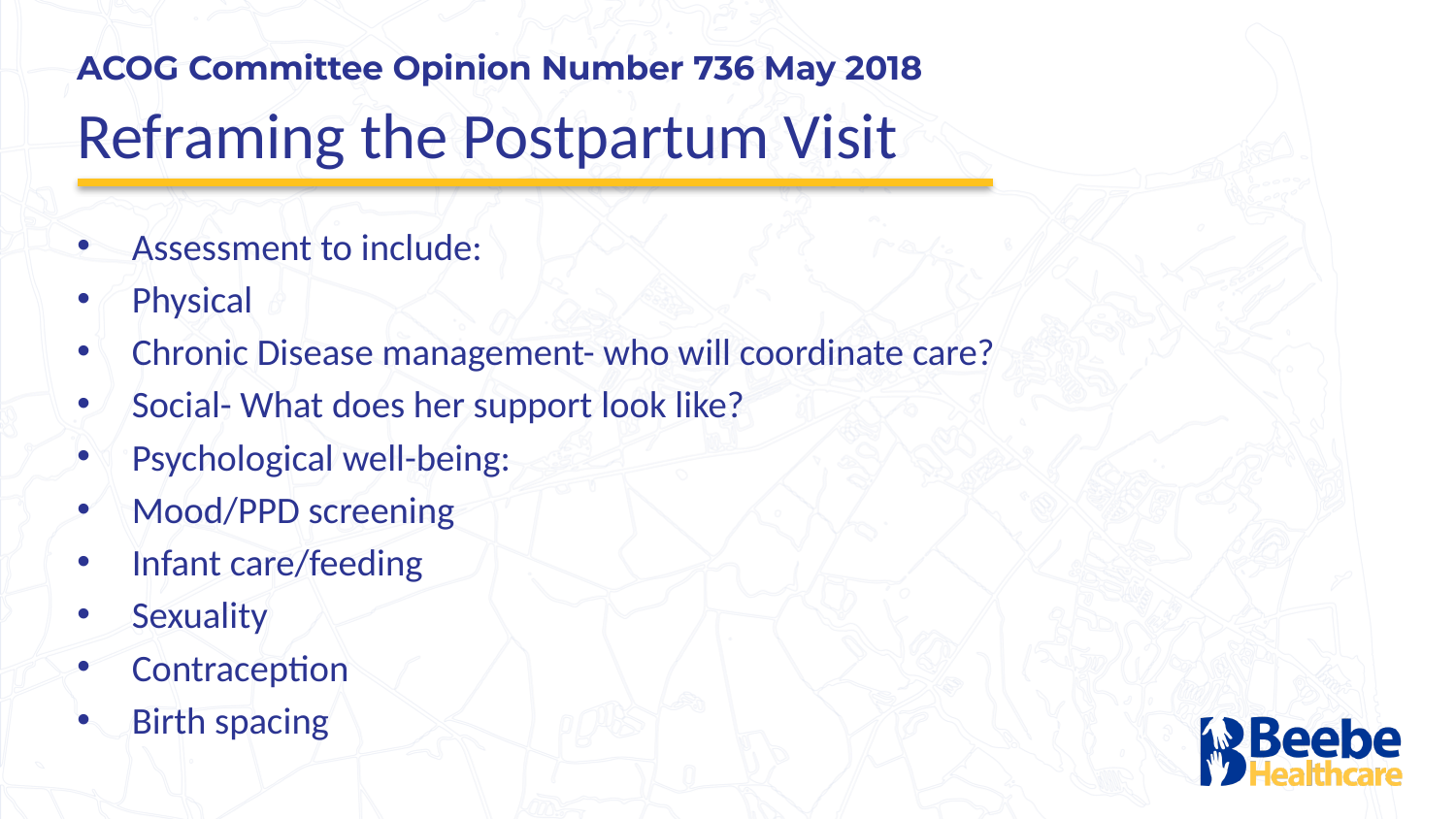

ACOG Committee Opinion Number 736 May 2018
Reframing the Postpartum Visit
Assessment to include:
Physical
Chronic Disease management- who will coordinate care?
Social- What does her support look like?
Psychological well-being:
Mood/PPD screening
Infant care/feeding
Sexuality
Contraception
Birth spacing